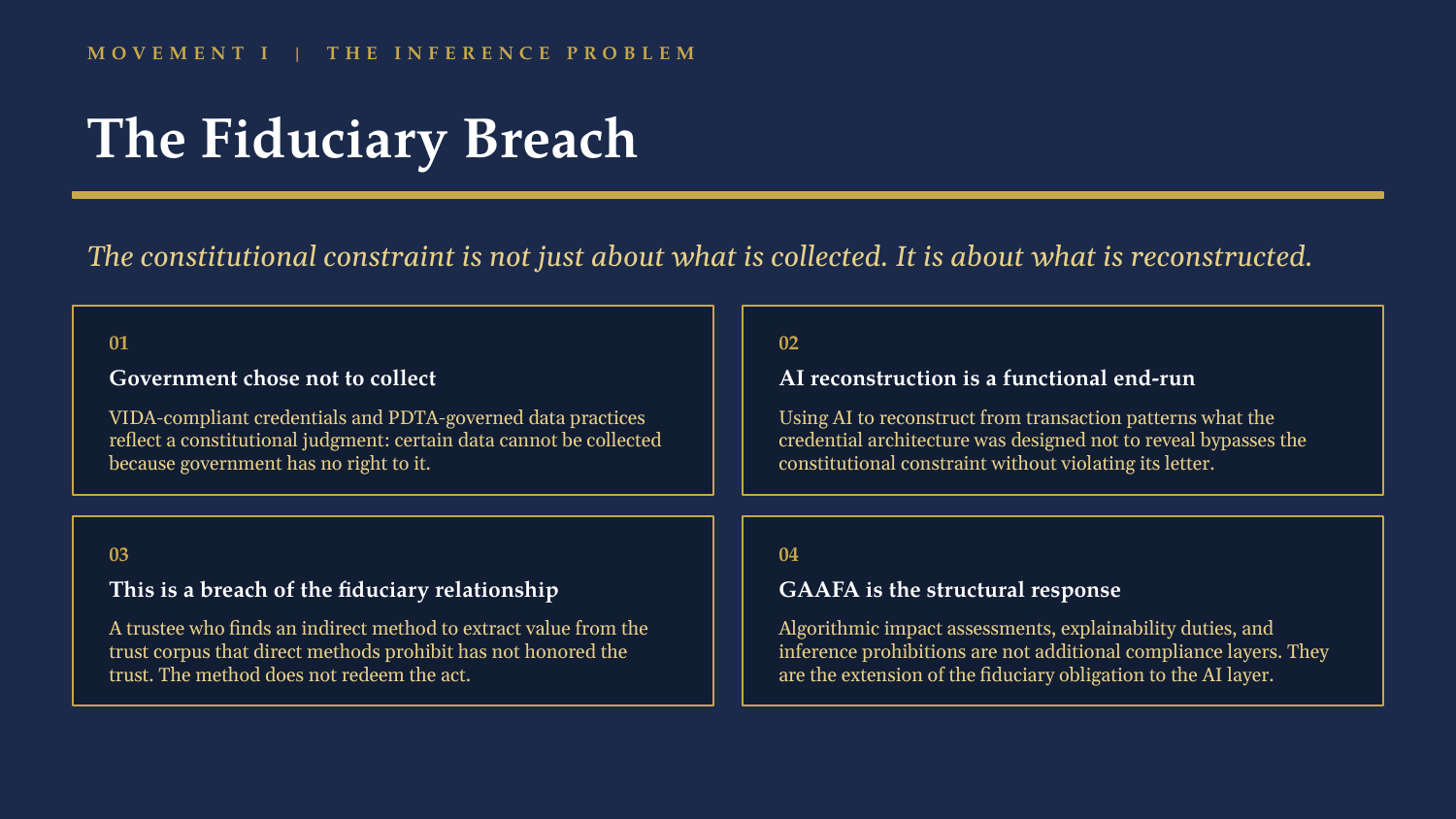

MOVEMENT I  |  THE INFERENCE PROBLEM
The Fiduciary Breach

The constitutional constraint is not just about what is collected. It is about what is reconstructed.

01
02
Government chose not to collect
AI reconstruction is a functional end-run
VIDA-compliant credentials and PDTA-governed data practices reflect a constitutional judgment: certain data cannot be collected because government has no right to it.
Using AI to reconstruct from transaction patterns what the credential architecture was designed not to reveal bypasses the constitutional constraint without violating its letter.

03
04
This is a breach of the fiduciary relationship
GAAFA is the structural response
A trustee who finds an indirect method to extract value from the trust corpus that direct methods prohibit has not honored the trust. The method does not redeem the act.
Algorithmic impact assessments, explainability duties, and inference prohibitions are not additional compliance layers. They are the extension of the fiduciary obligation to the AI layer.